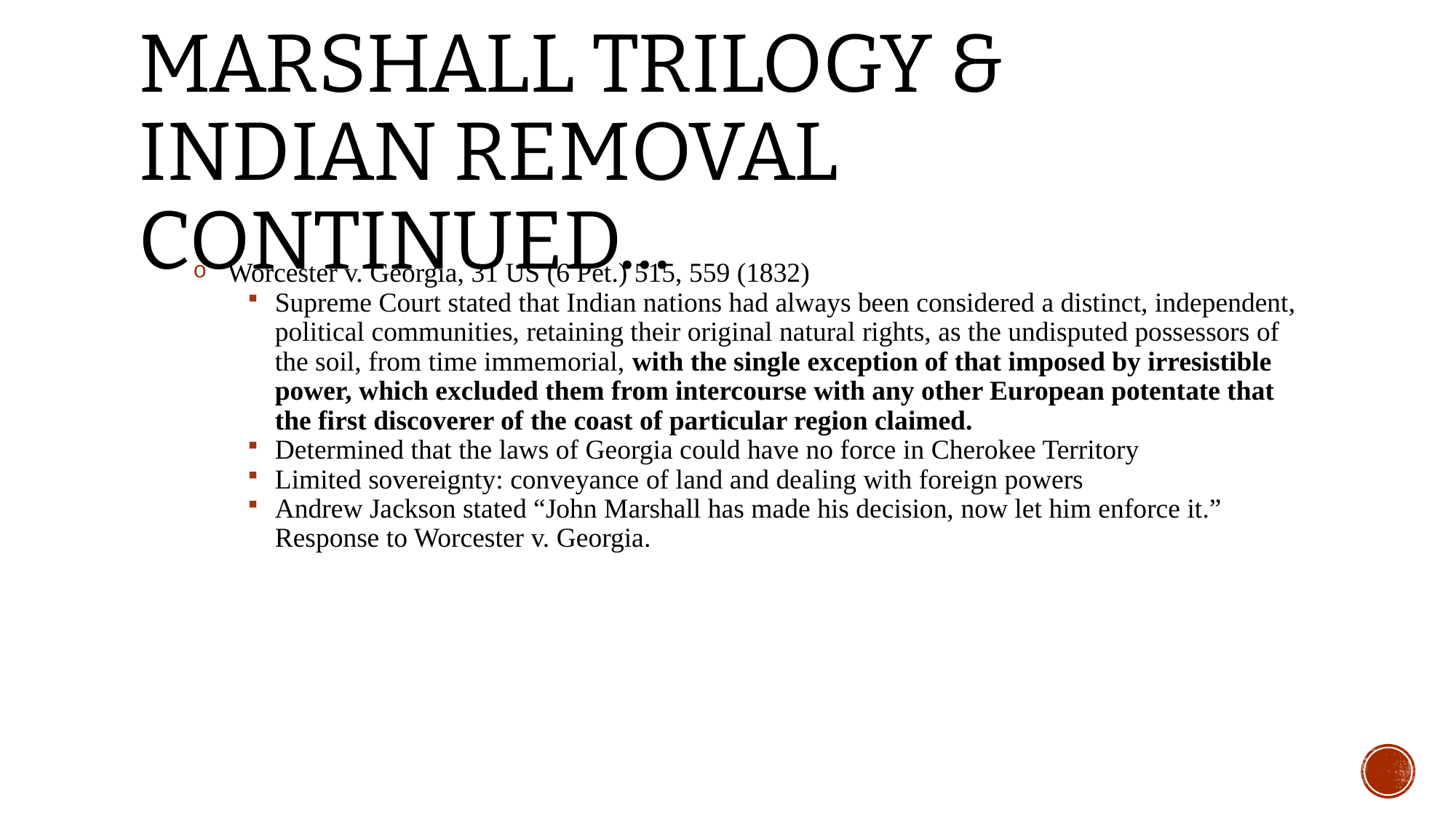

# Marshall trilogy & Indian removal continued...
Worcester v. Georgia, 31 US (6 Pet.) 515, 559 (1832)
Supreme Court stated that Indian nations had always been considered a distinct, independent, political communities, retaining their original natural rights, as the undisputed possessors of the soil, from time immemorial, with the single exception of that imposed by irresistible power, which excluded them from intercourse with any other European potentate that the first discoverer of the coast of particular region claimed.
Determined that the laws of Georgia could have no force in Cherokee Territory
Limited sovereignty: conveyance of land and dealing with foreign powers
Andrew Jackson stated “John Marshall has made his decision, now let him enforce it.” Response to Worcester v. Georgia.